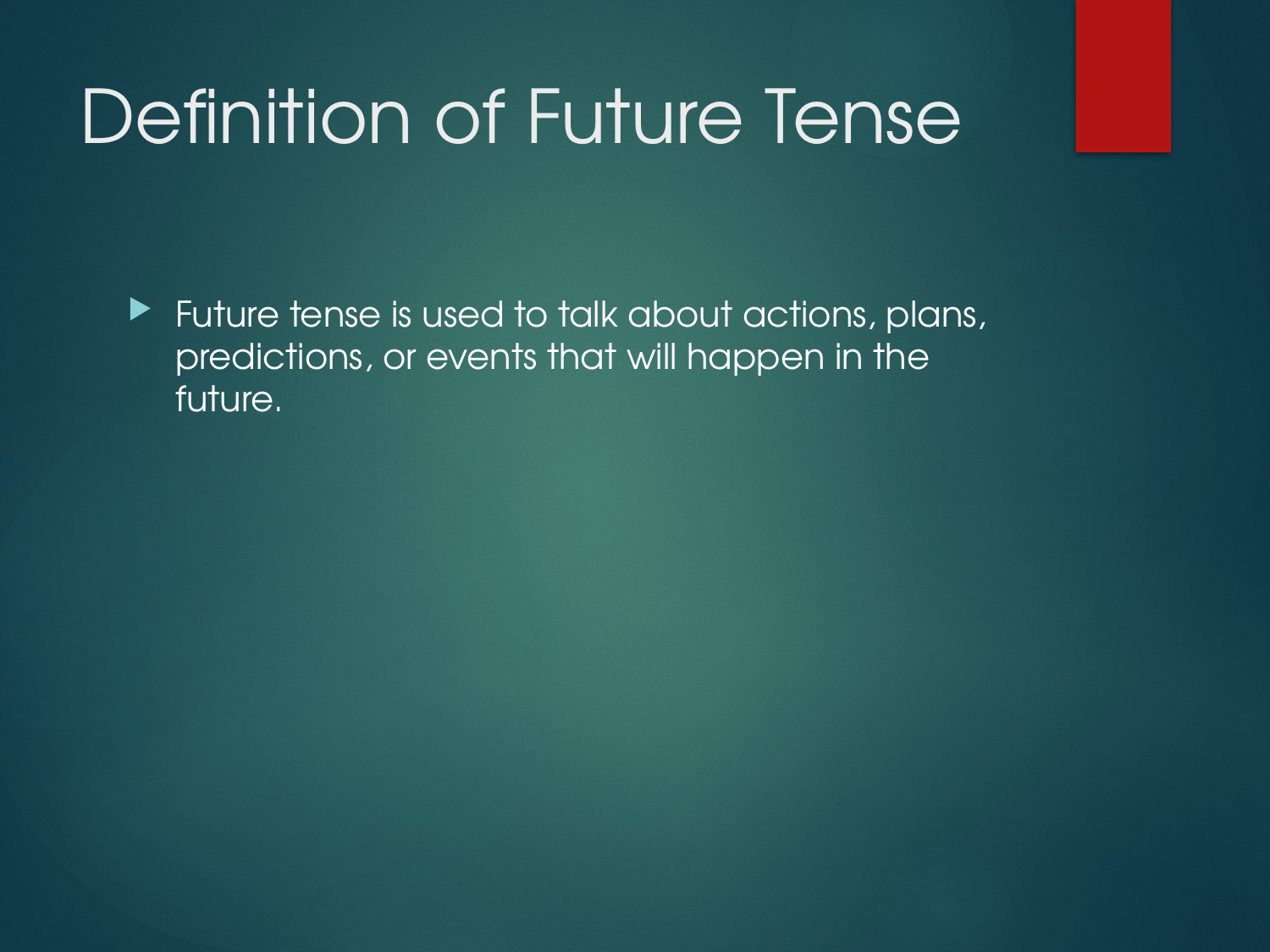

# Definition of Future Tense
Future tense is used to talk about actions, plans, predictions, or events that will happen in the future.